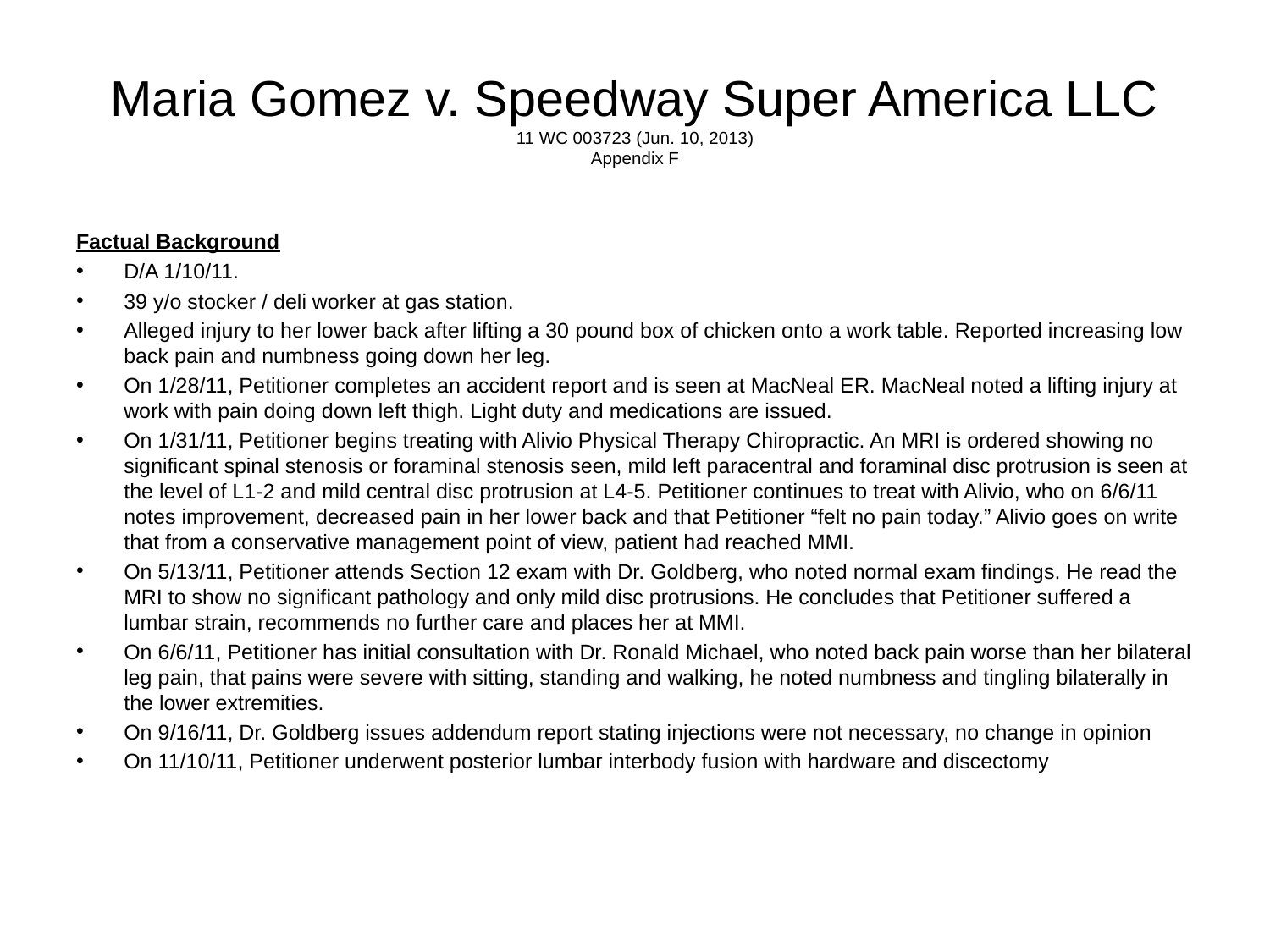

# Maria Gomez v. Speedway Super America LLC 11 WC 003723 (Jun. 10, 2013) Appendix F
Factual Background
D/A 1/10/11.
39 y/o stocker / deli worker at gas station.
Alleged injury to her lower back after lifting a 30 pound box of chicken onto a work table. Reported increasing low back pain and numbness going down her leg.
On 1/28/11, Petitioner completes an accident report and is seen at MacNeal ER. MacNeal noted a lifting injury at work with pain doing down left thigh. Light duty and medications are issued.
On 1/31/11, Petitioner begins treating with Alivio Physical Therapy Chiropractic. An MRI is ordered showing no significant spinal stenosis or foraminal stenosis seen, mild left paracentral and foraminal disc protrusion is seen at the level of L1-2 and mild central disc protrusion at L4-5. Petitioner continues to treat with Alivio, who on 6/6/11 notes improvement, decreased pain in her lower back and that Petitioner “felt no pain today.” Alivio goes on write that from a conservative management point of view, patient had reached MMI.
On 5/13/11, Petitioner attends Section 12 exam with Dr. Goldberg, who noted normal exam findings. He read the MRI to show no significant pathology and only mild disc protrusions. He concludes that Petitioner suffered a lumbar strain, recommends no further care and places her at MMI.
On 6/6/11, Petitioner has initial consultation with Dr. Ronald Michael, who noted back pain worse than her bilateral leg pain, that pains were severe with sitting, standing and walking, he noted numbness and tingling bilaterally in the lower extremities.
On 9/16/11, Dr. Goldberg issues addendum report stating injections were not necessary, no change in opinion
On 11/10/11, Petitioner underwent posterior lumbar interbody fusion with hardware and discectomy